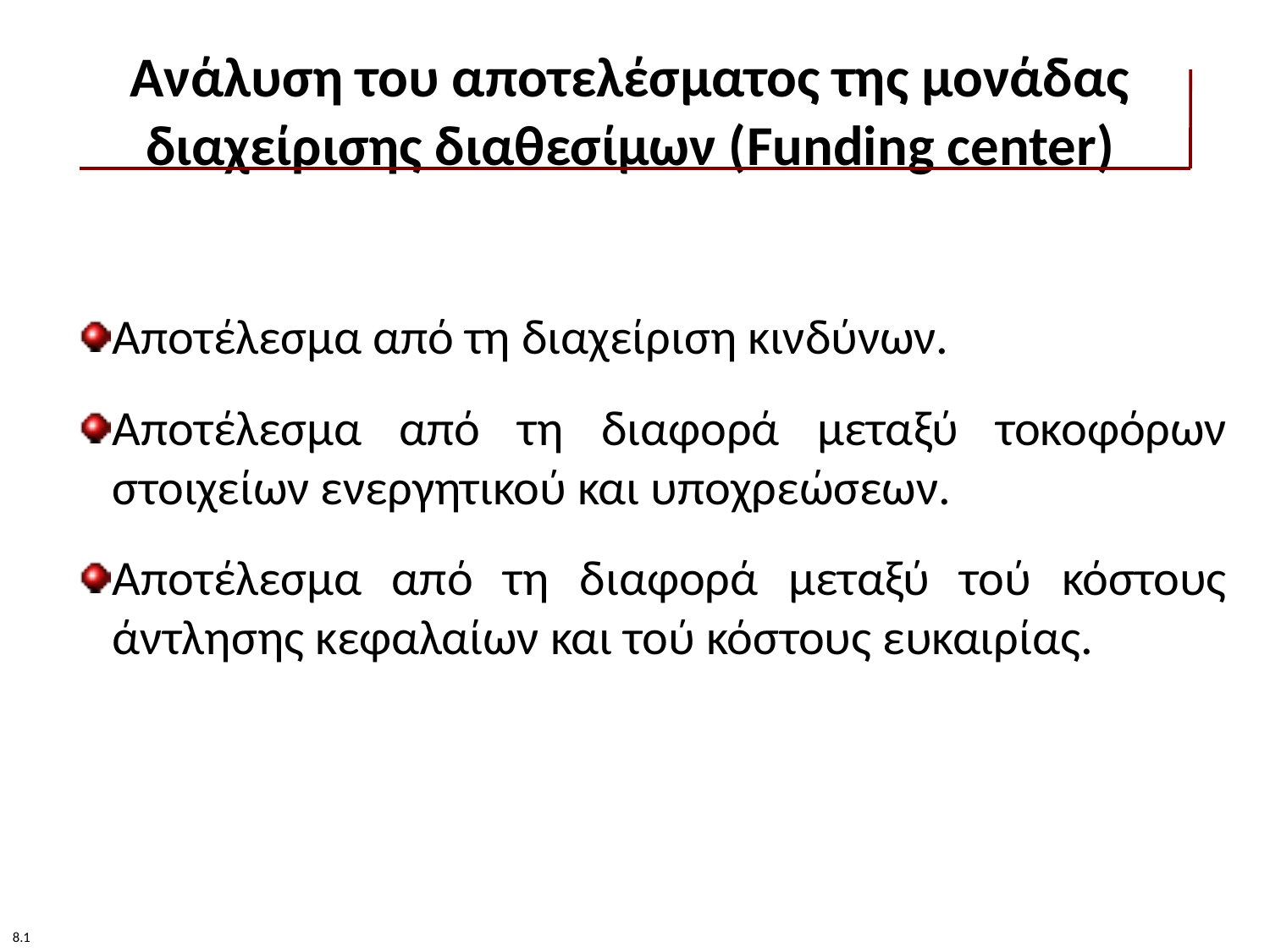

# Ανάλυση του αποτελέσματος της μονάδας διαχείρισης διαθεσίμων (Funding center)

Αποτέλεσμα από τη διαχείριση κινδύνων.
Αποτέλεσμα από τη διαφορά μεταξύ τοκοφόρων στοιχείων ενεργητικού και υποχρεώσεων.
Αποτέλεσμα από τη διαφορά μεταξύ τού κόστους άντλησης κεφαλαίων και τού κόστους ευκαιρίας.
8.1